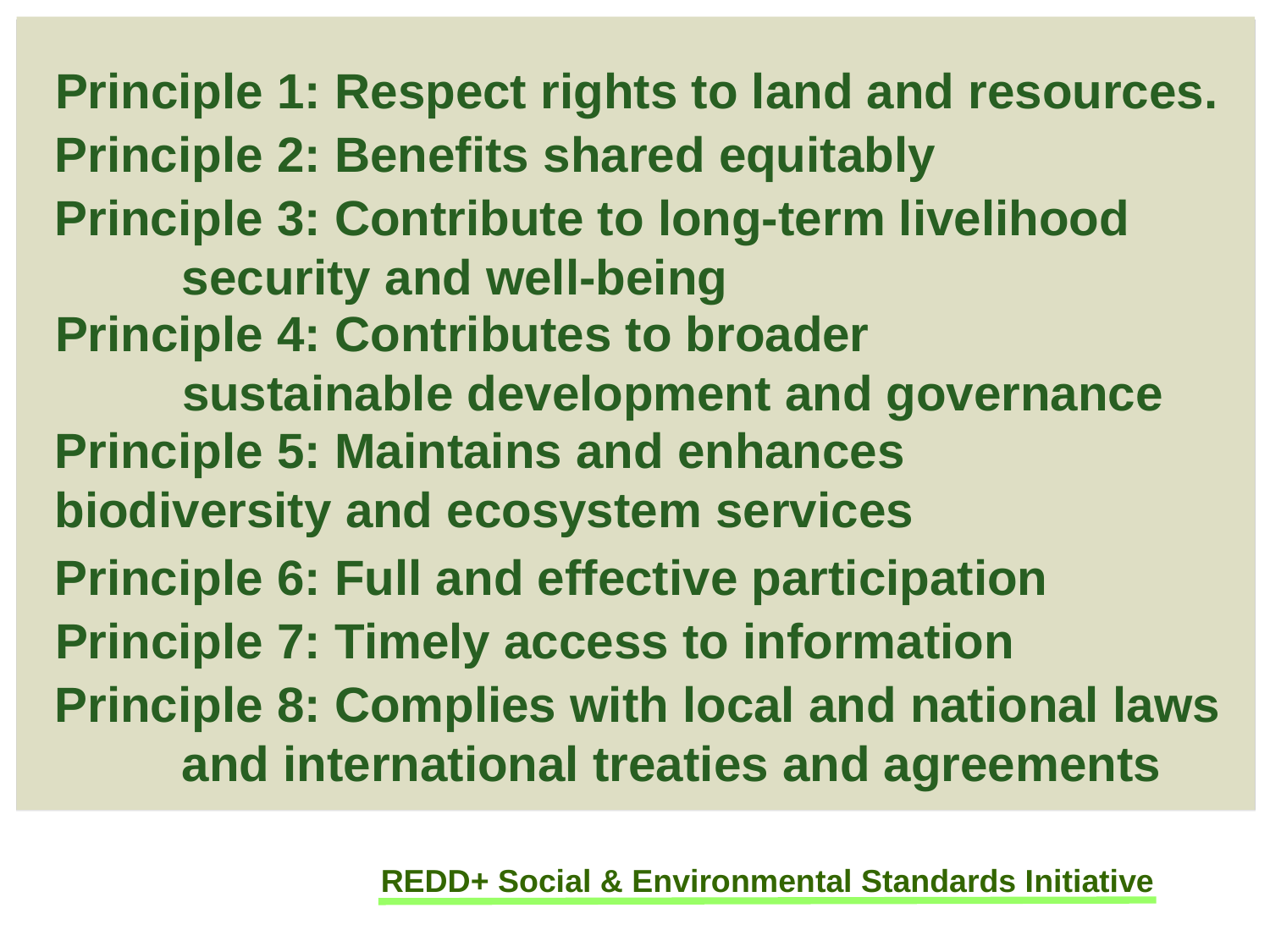

# Principle 1: Respect rights to land and resources.
Principle 2: Benefits shared equitably
Principle 3: Contribute to long-term livelihood 		security and well-being
Principle 4: Contributes to broader 				sustainable development and governance
Principle 5: Maintains and enhances 	biodiversity and ecosystem services
Principle 6: Full and effective participation
Principle 7: Timely access to information
Principle 8: Complies with local and national laws 	and international treaties and agreements